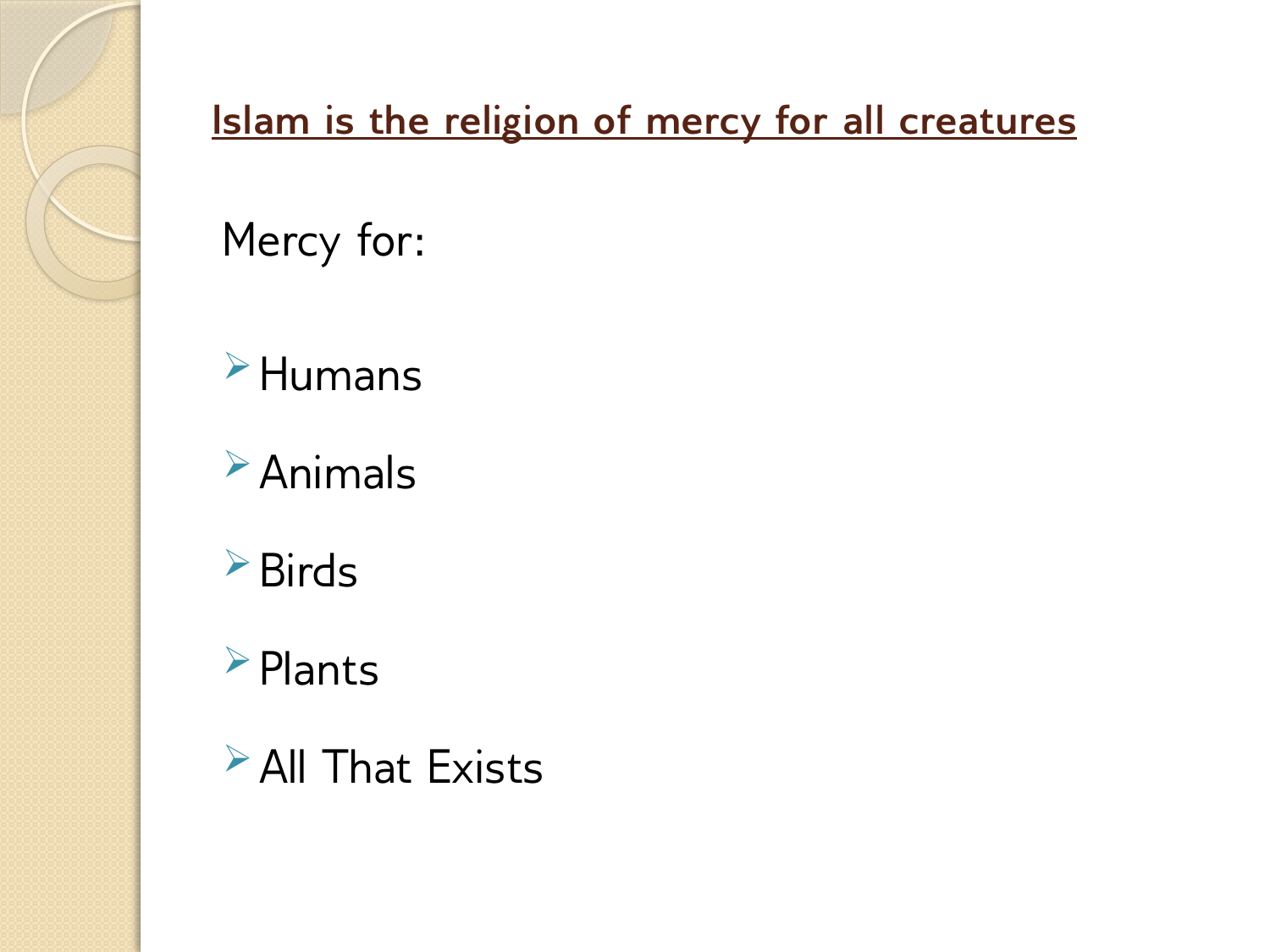

# Islam is the religion of mercy for all creatures
Mercy for:

Humans

Animals

Birds

Plants

All That Exists